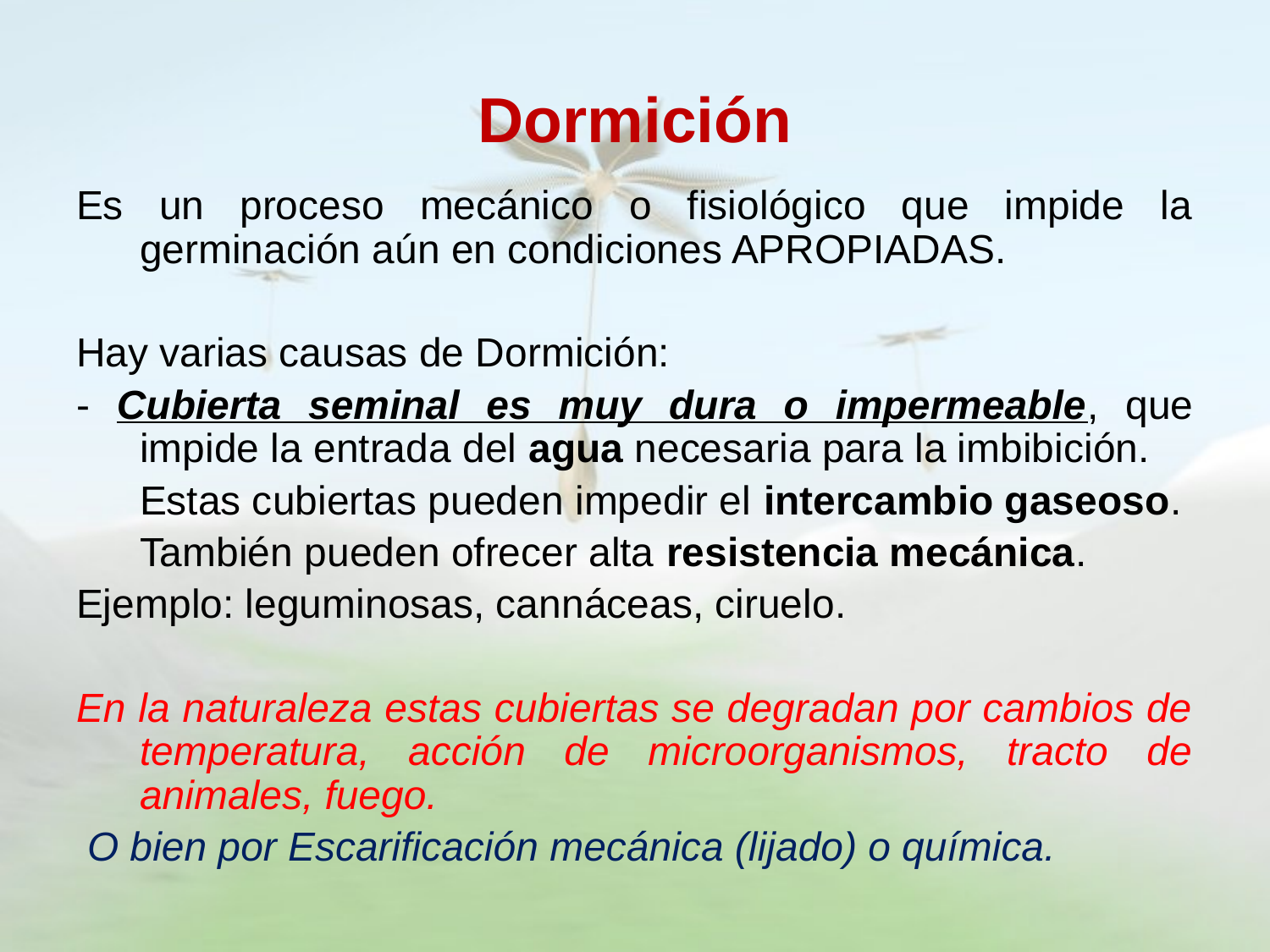

# Dormición
Es un proceso mecánico o fisiológico que impide la germinación aún en condiciones APROPIADAS.

Hay varias causas de Dormición:
- Cubierta seminal es muy dura o impermeable, que impide la entrada del agua necesaria para la imbibición.
	Estas cubiertas pueden impedir el intercambio gaseoso.
	También pueden ofrecer alta resistencia mecánica.
Ejemplo: leguminosas, cannáceas, ciruelo.

En la naturaleza estas cubiertas se degradan por cambios de temperatura, acción de microorganismos, tracto de animales, fuego.
 O bien por Escarificación mecánica (lijado) o química.